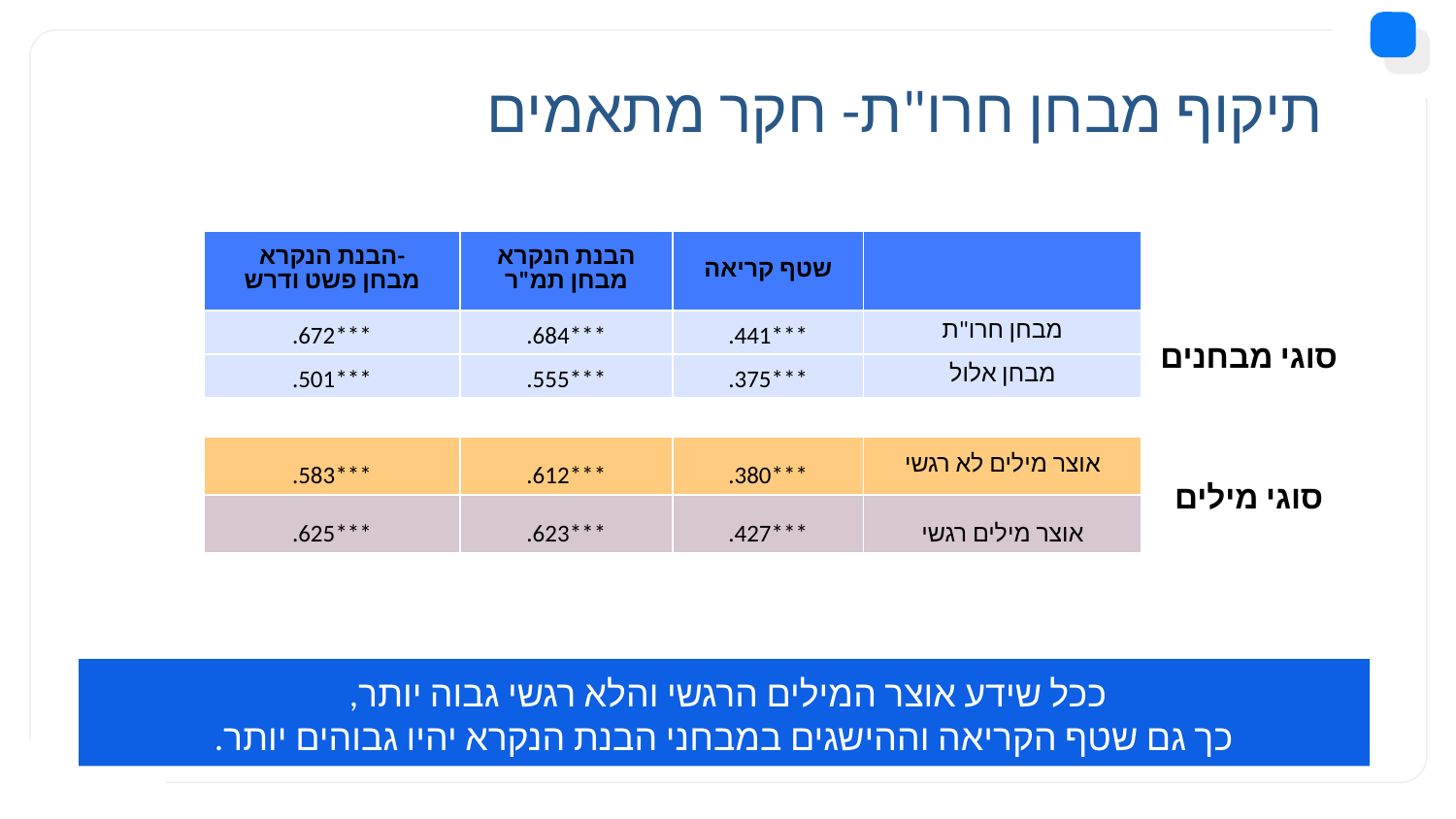

# תיקוף מבחן חרו"ת- חקר מתאמים
| הבנת הנקרא- מבחן פשט ודרש | הבנת הנקרא מבחן תמ"ר | שטף קריאה |  |
| --- | --- | --- | --- |
| .672\*\*\* | .684\*\*\* | .441\*\*\* | מבחן חרו"ת |
| .501\*\*\* | .555\*\*\* | .375\*\*\* | מבחן אלול |
|  |  |  |  |
| .583\*\*\* | .612\*\*\* | .380\*\*\* | אוצר מילים לא רגשי |
| .625\*\*\* | .623\*\*\* | .427\*\*\* | אוצר מילים רגשי |
סוגי מבחנים
סוגי מילים

ככל שידע אוצר המילים הרגשי והלא רגשי גבוה יותר,
כך גם שטף הקריאה וההישגים במבחני הבנת הנקרא יהיו גבוהים יותר.